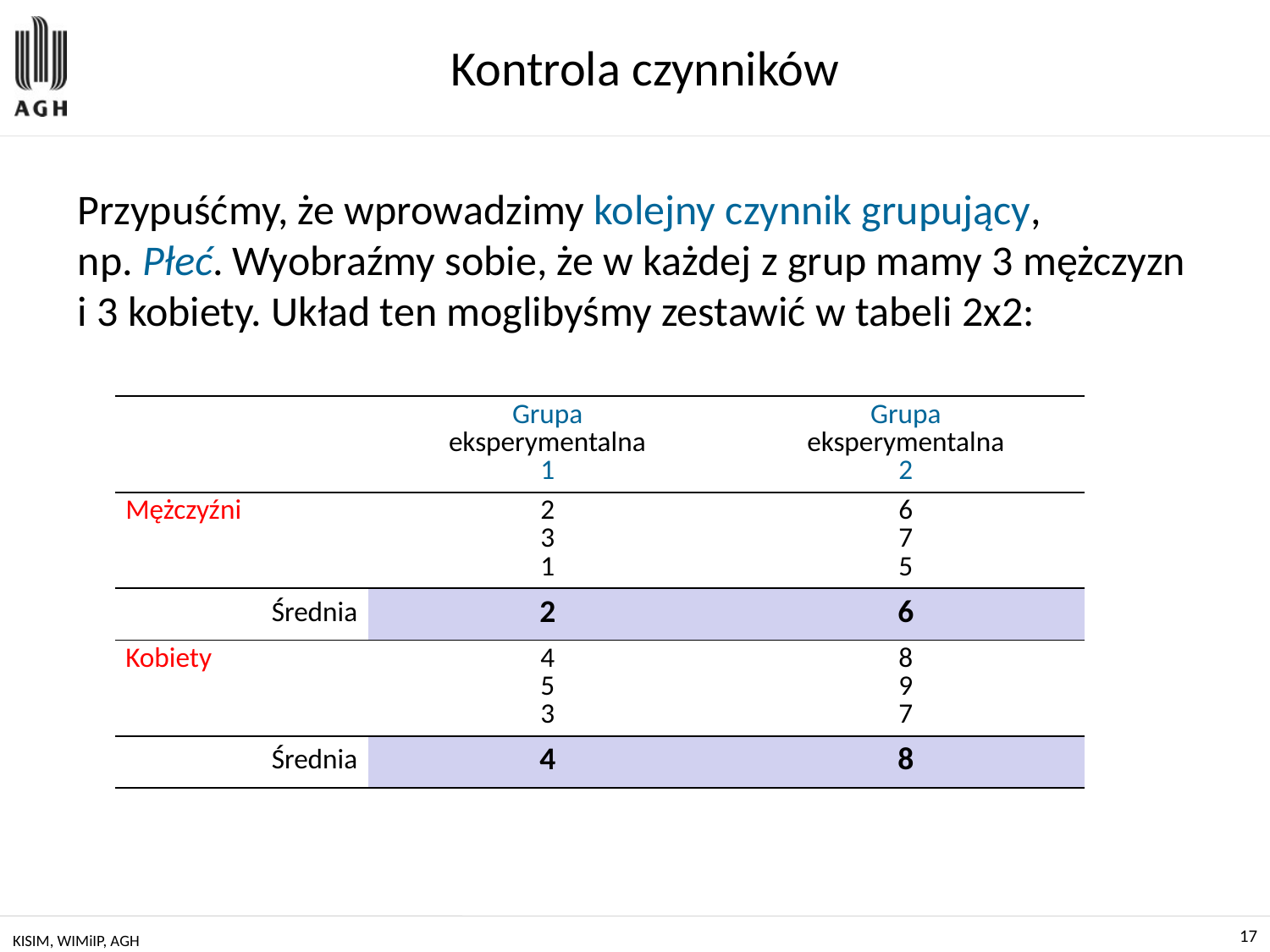

# Kontrola czynników
Przypuśćmy, że wprowadzimy kolejny czynnik grupujący, np. Płeć. Wyobraźmy sobie, że w każdej z grup mamy 3 mężczyzn i 3 kobiety. Układ ten moglibyśmy zestawić w tabeli 2x2:
|  | Grupa eksperymentalna 1 | Grupa eksperymentalna 2 |
| --- | --- | --- |
| Mężczyźni | 2 3 1 | 6 7 5 |
| Średnia | 2 | 6 |
| Kobiety | 4 5 3 | 8 9 7 |
| Średnia | 4 | 8 |
KISIM, WIMiIP, AGH